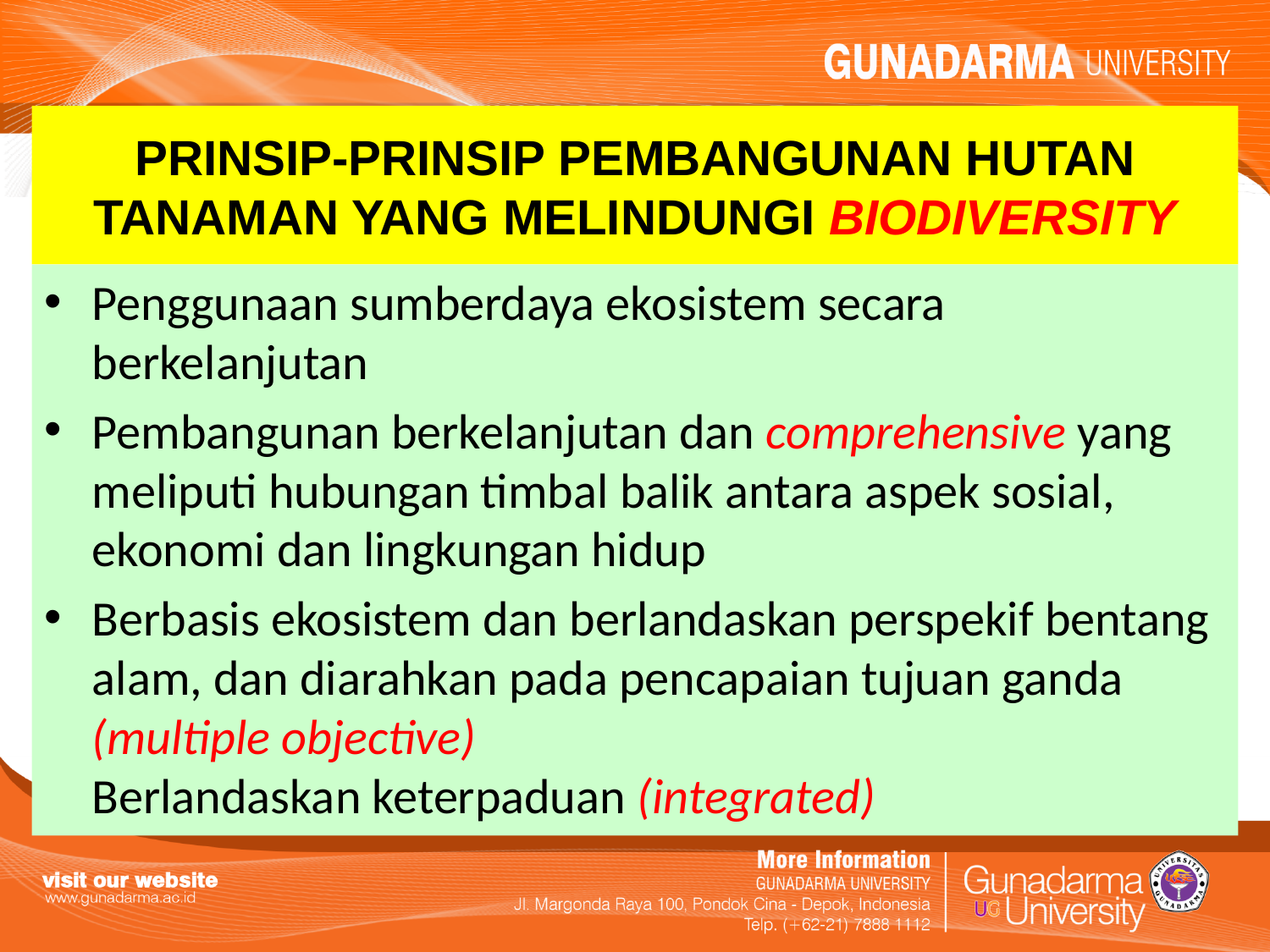

# PRINSIP-PRINSIP PEMBANGUNAN HUTAN TANAMAN YANG MELINDUNGI BIODIVERSITY
Penggunaan sumberdaya ekosistem secara berkelanjutan
Pembangunan berkelanjutan dan comprehensive yang meliputi hubungan timbal balik antara aspek sosial, ekonomi dan lingkungan hidup
Berbasis ekosistem dan berlandaskan perspekif bentang alam, dan diarahkan pada pencapaian tujuan ganda (multiple objective)
Berlandaskan keterpaduan (integrated)